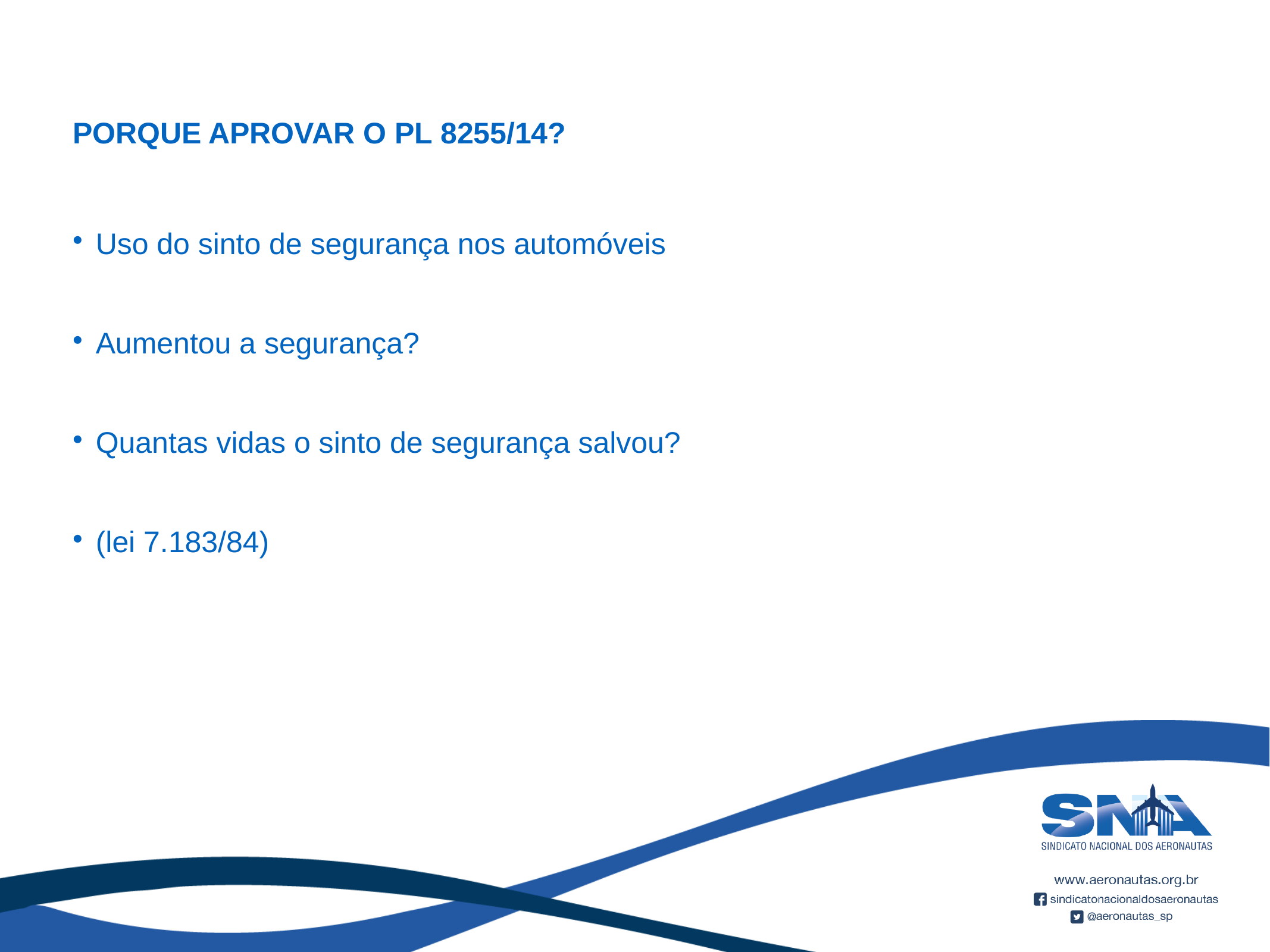

PORQUE APROVAR O PL 8255/14?

Uso do sinto de segurança nos automóveis

Aumentou a segurança?

Quantas vidas o sinto de segurança salvou?

(lei 7.183/84)